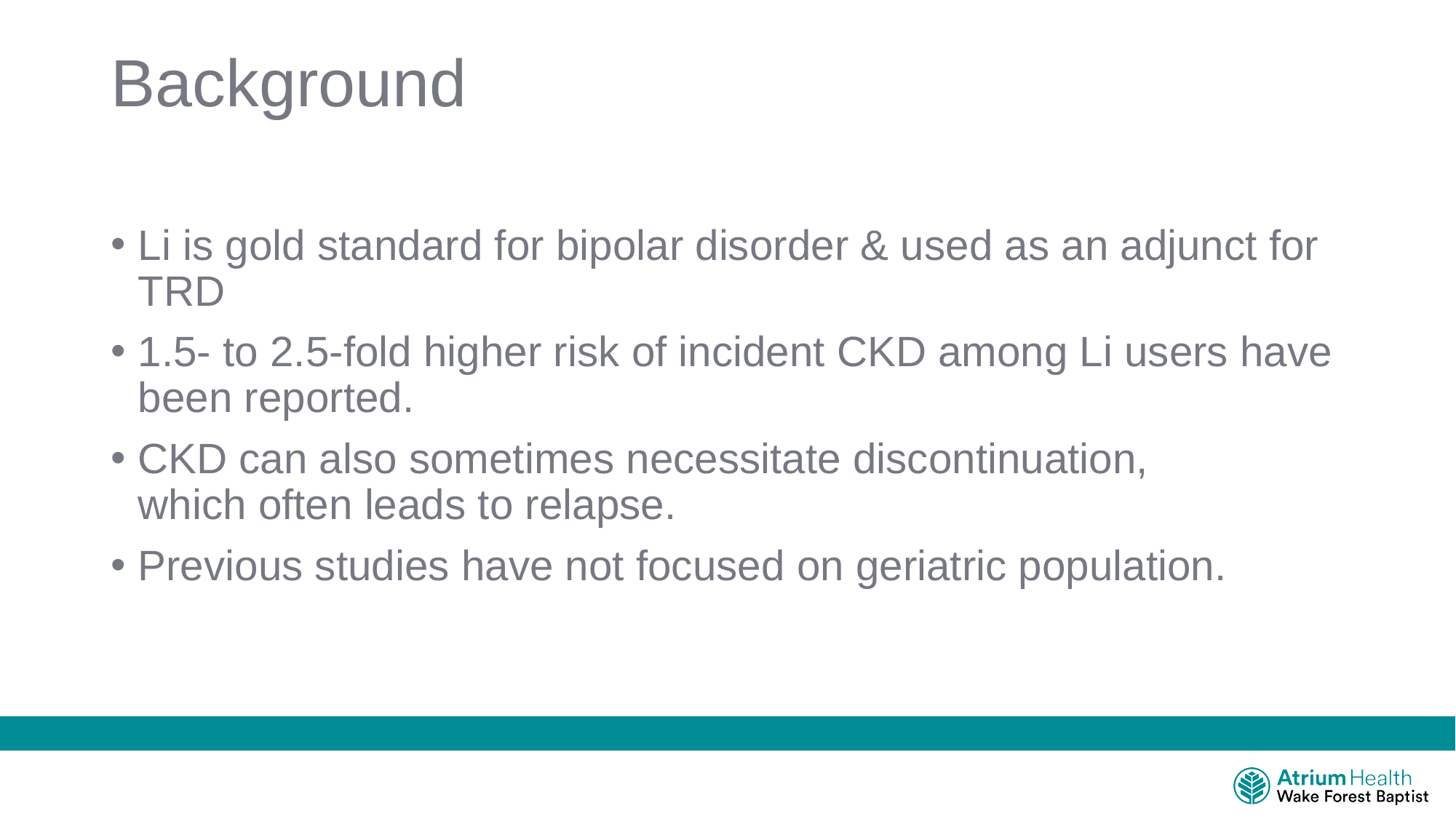

# Background
Li is gold standard for bipolar disorder & used as an adjunct for TRD
1.5- to 2.5-fold higher risk of incident CKD among Li users have been reported.
CKD can also sometimes necessitate discontinuation, which often leads to relapse.
Previous studies have not focused on geriatric population.